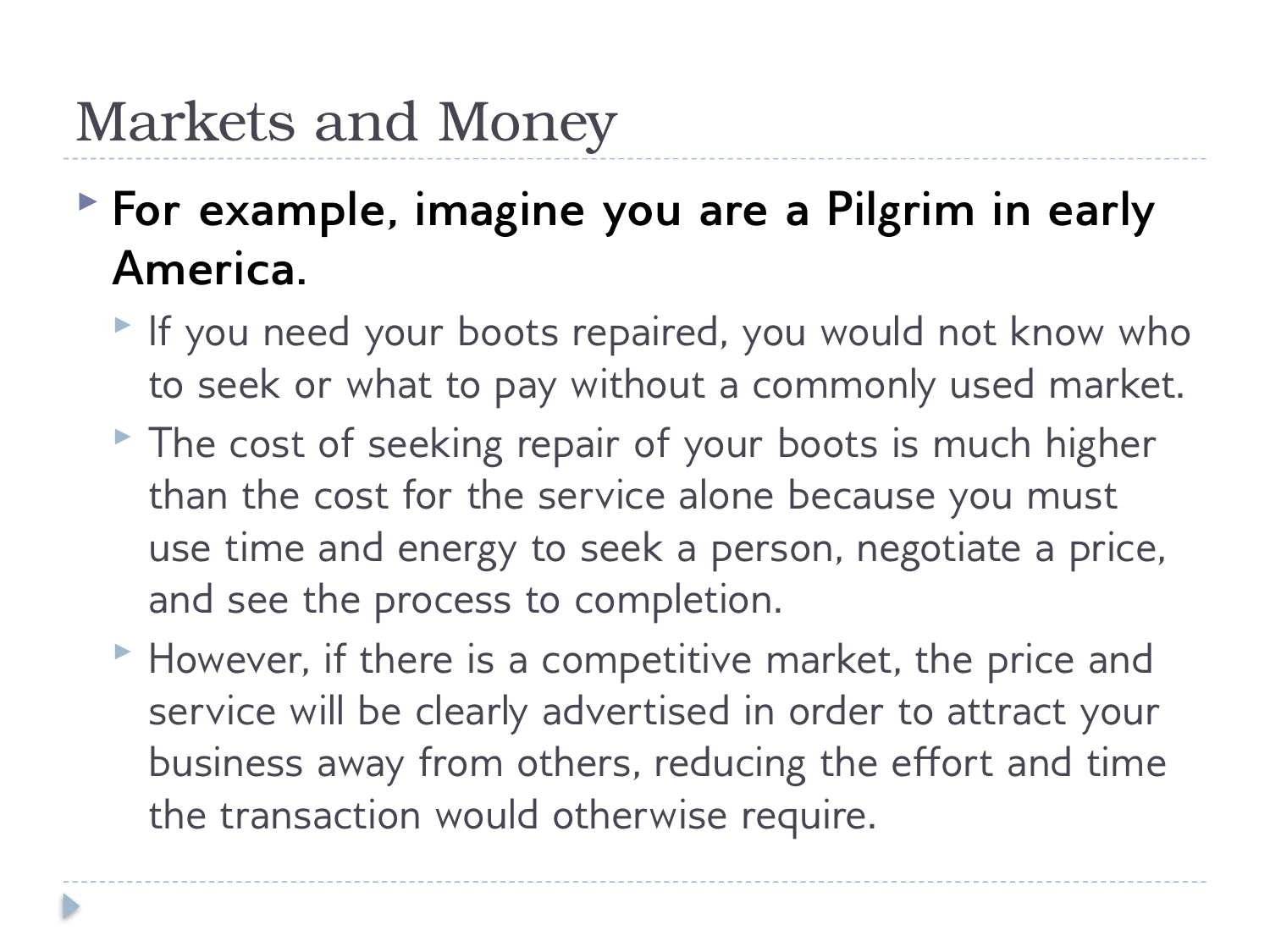

# Markets and Money
For example, imagine you are a Pilgrim in early America.
If you need your boots repaired, you would not know who to seek or what to pay without a commonly used market.
The cost of seeking repair of your boots is much higher than the cost for the service alone because you must use time and energy to seek a person, negotiate a price, and see the process to completion.
However, if there is a competitive market, the price and service will be clearly advertised in order to attract your business away from others, reducing the effort and time the transaction would otherwise require.